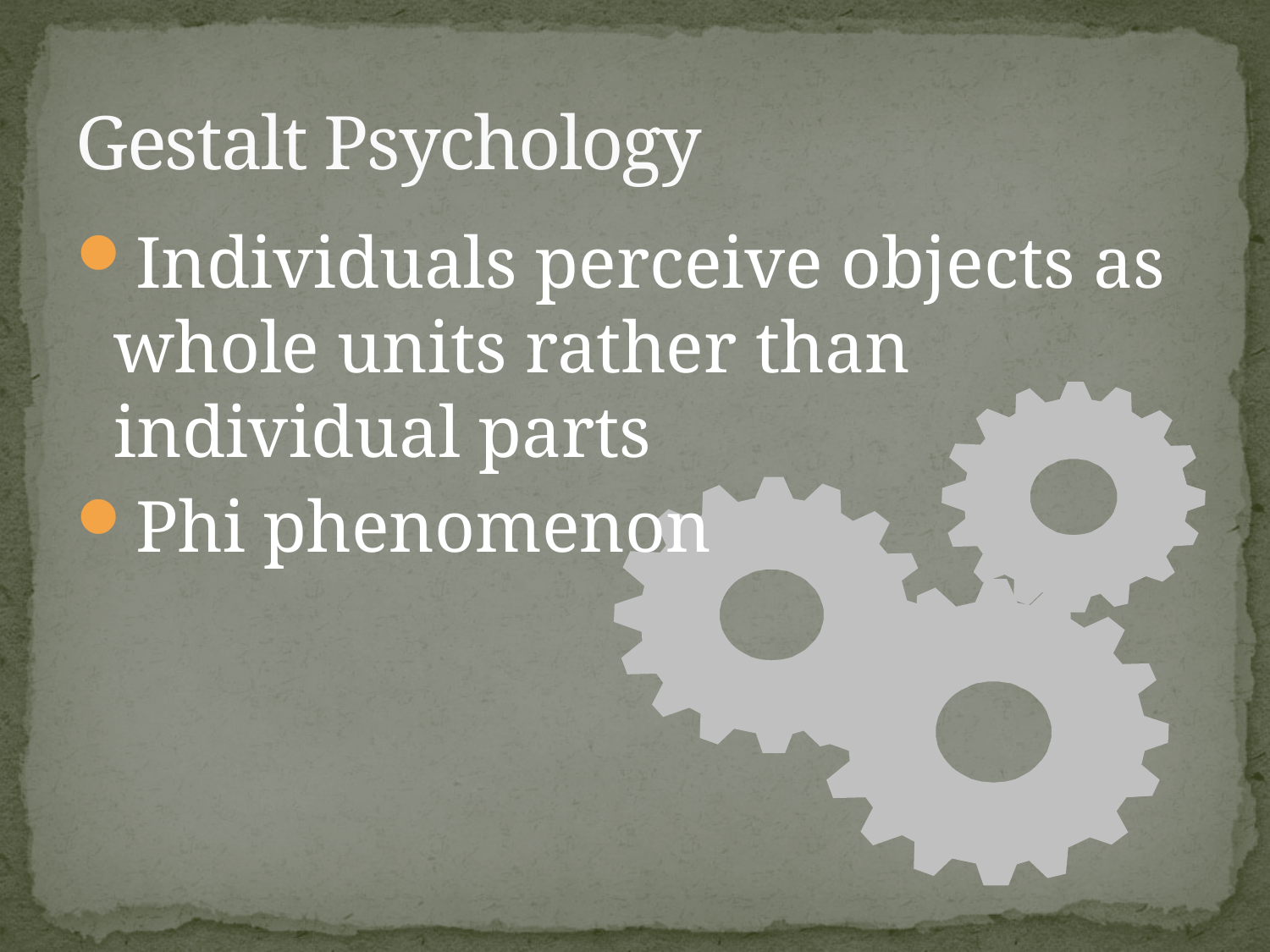

# Gestalt Psychology
Individuals perceive objects as whole units rather than individual parts
Phi phenomenon